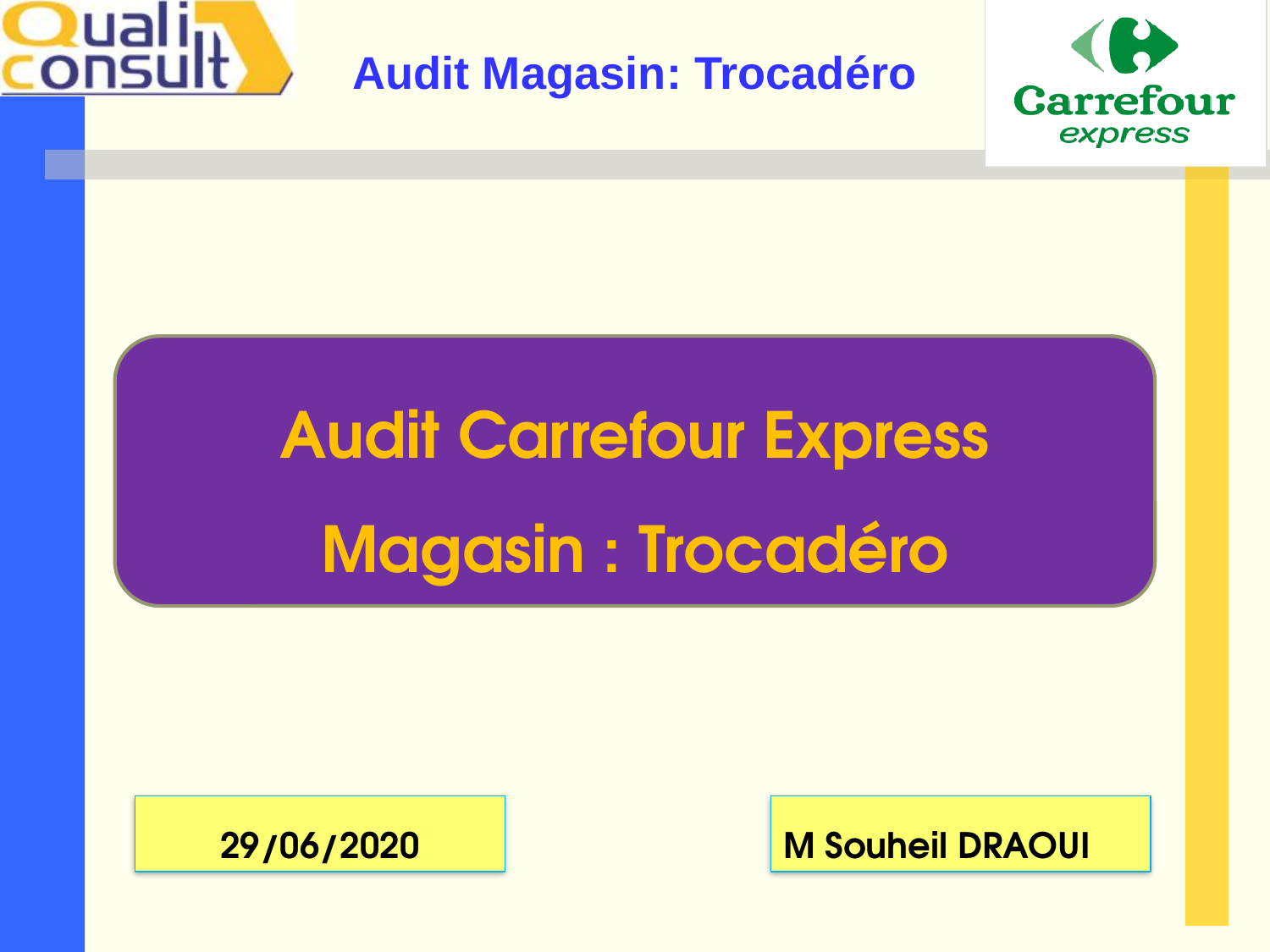

Audit Carrefour Express
Magasin : Trocadéro
29/06/2020
M Souheil DRAOUI